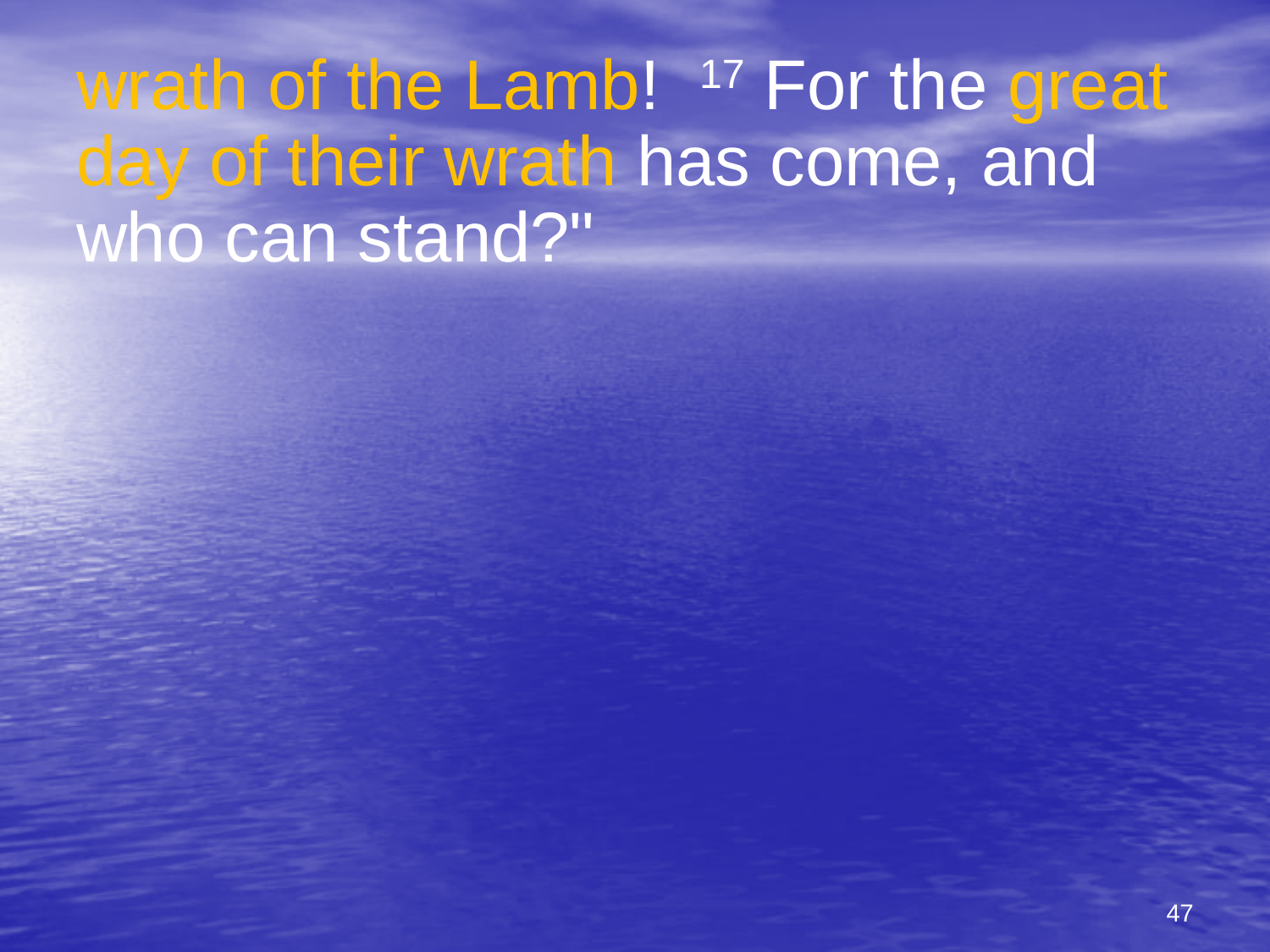

wrath of the Lamb!  17 For the great day of their wrath has come, and who can stand?"
47